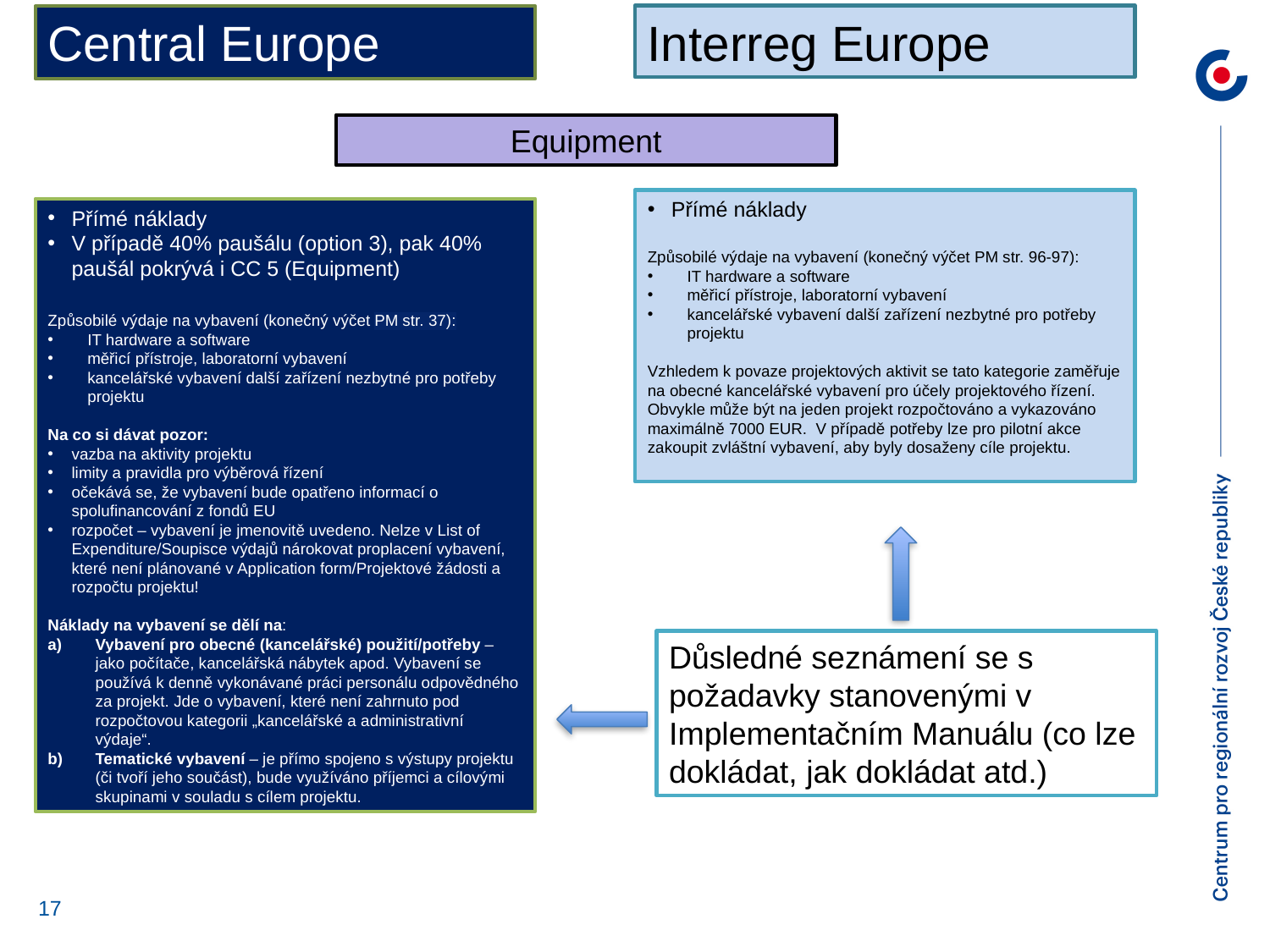

Interreg Europe
Central Europe
Equipment
Přímé náklady

Způsobilé výdaje na vybavení (konečný výčet PM str. 96-97):
IT hardware a software
měřicí přístroje, laboratorní vybavení
kancelářské vybavení další zařízení nezbytné pro potřeby projektu

Vzhledem k povaze projektových aktivit se tato kategorie zaměřuje na obecné kancelářské vybavení pro účely projektového řízení. Obvykle může být na jeden projekt rozpočtováno a vykazováno maximálně 7000 EUR.  V případě potřeby lze pro pilotní akce zakoupit zvláštní vybavení, aby byly dosaženy cíle projektu.

Přímé náklady
V případě 40% paušálu (option 3), pak 40% paušál pokrývá i CC 5 (Equipment)

Způsobilé výdaje na vybavení (konečný výčet PM str. 37):
IT hardware a software
měřicí přístroje, laboratorní vybavení
kancelářské vybavení další zařízení nezbytné pro potřeby projektu

Na co si dávat pozor:
vazba na aktivity projektu
limity a pravidla pro výběrová řízení
očekává se, že vybavení bude opatřeno informací o spolufinancování z fondů EU
rozpočet – vybavení je jmenovitě uvedeno. Nelze v List of Expenditure/Soupisce výdajů nárokovat proplacení vybavení, které není plánované v Application form/Projektové žádosti a rozpočtu projektu!

Náklady na vybavení se dělí na:
Vybavení pro obecné (kancelářské) použití/potřeby – jako počítače, kancelářská nábytek apod. Vybavení se používá k denně vykonávané práci personálu odpovědného za projekt. Jde o vybavení, které není zahrnuto pod rozpočtovou kategorii „kancelářské a administrativní výdaje“.
Tematické vybavení – je přímo spojeno s výstupy projektu (či tvoří jeho součást), bude využíváno příjemci a cílovými skupinami v souladu s cílem projektu.

Důsledné seznámení se s požadavky stanovenými v Implementačním Manuálu (co lze dokládat, jak dokládat atd.)

17